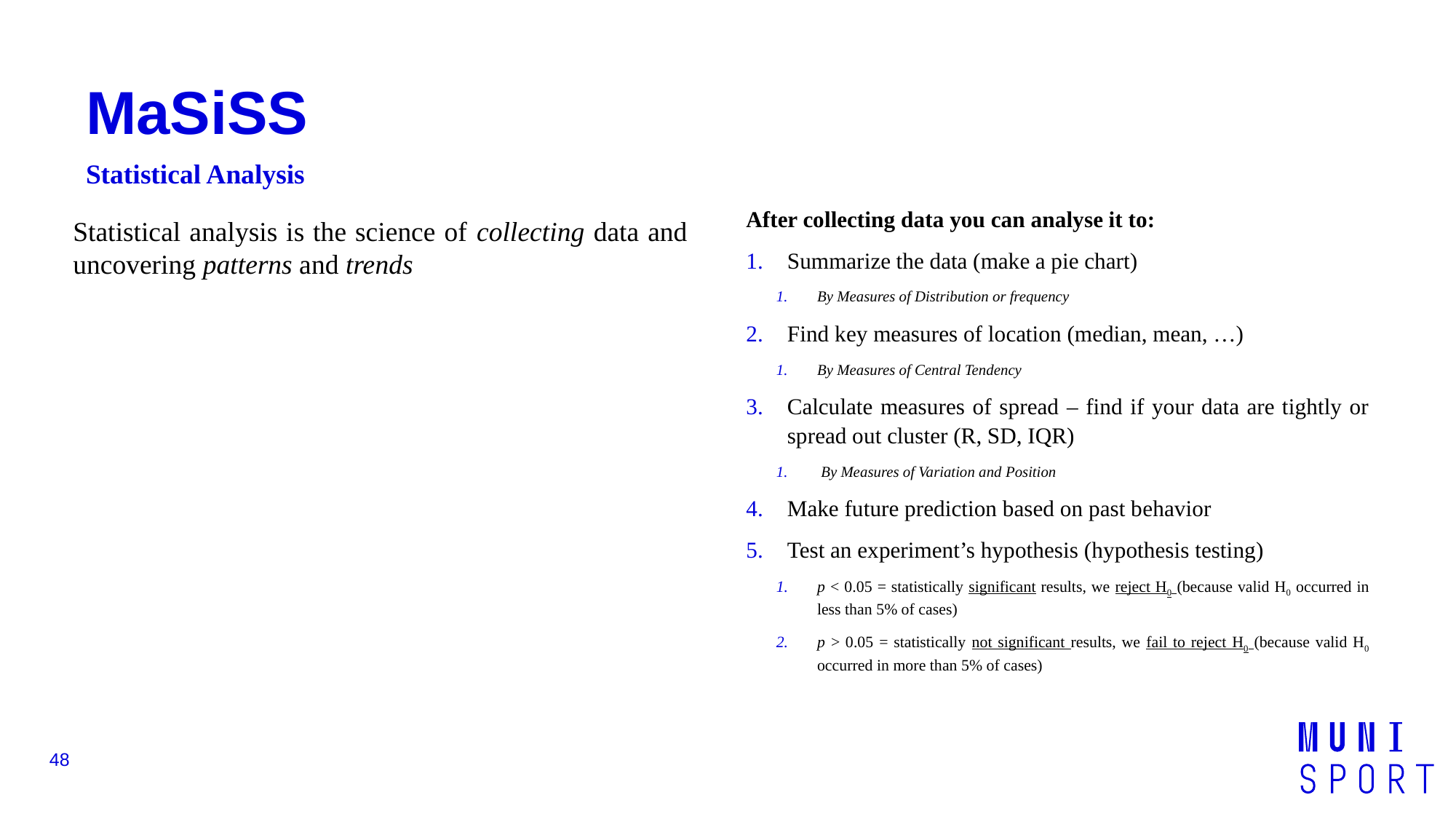

# MaSiSS
Statistical Analysis
After collecting data you can analyse it to:
Summarize the data (make a pie chart)
By Measures of Distribution or frequency
Find key measures of location (median, mean, …)
By Measures of Central Tendency
Calculate measures of spread – find if your data are tightly or spread out cluster (R, SD, IQR)
 By Measures of Variation and Position
Make future prediction based on past behavior
Test an experiment’s hypothesis (hypothesis testing)
p < 0.05 = statistically significant results, we reject H0 (because valid H0 occurred in less than 5% of cases)
p > 0.05 = statistically not significant results, we fail to reject H0 (because valid H0 occurred in more than 5% of cases)

Statistical analysis is the science of collecting data and uncovering patterns and trends
48